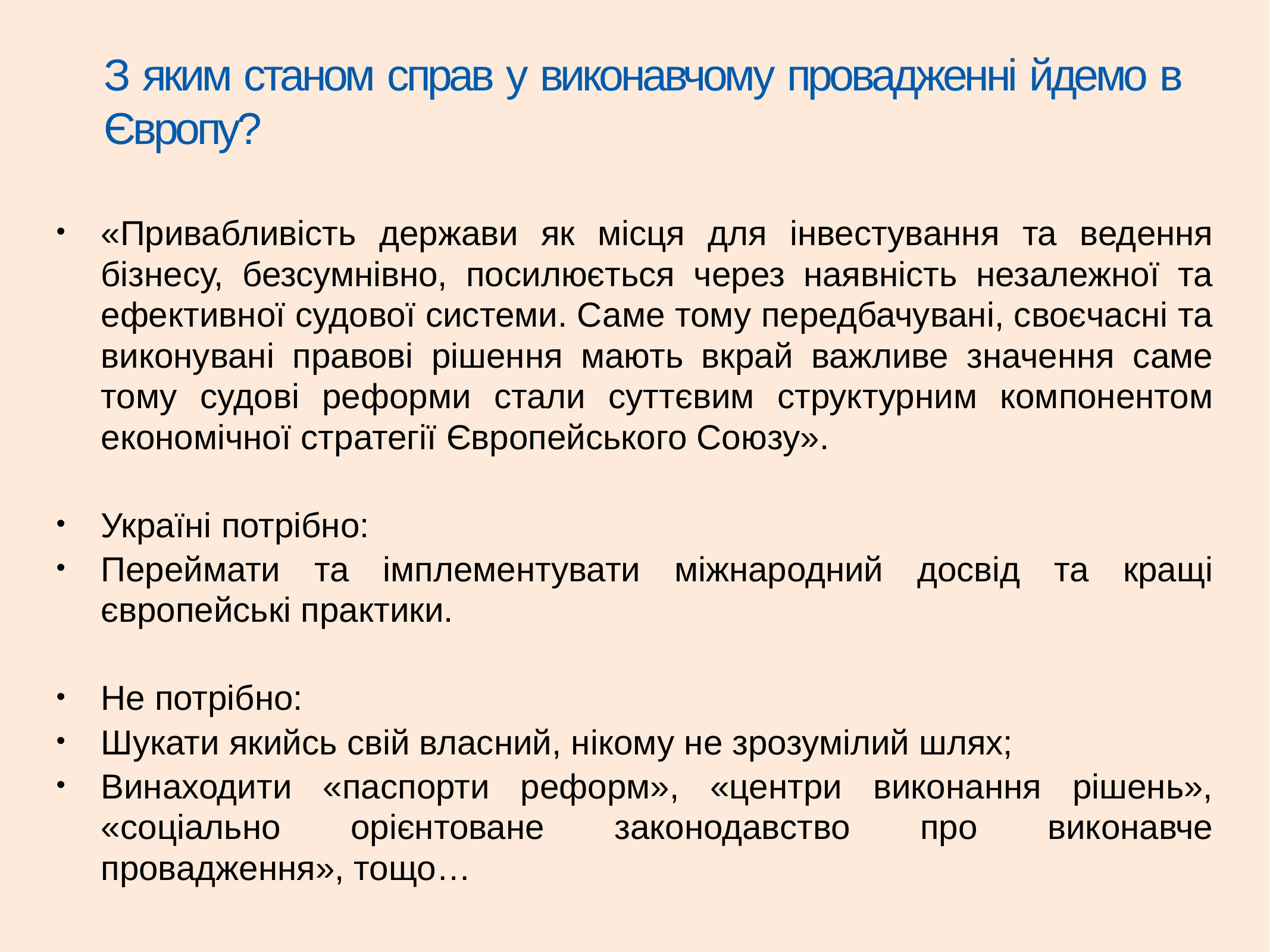

# З яким станом справ у виконавчому провадженні йдемо в Європу?
«Привабливість держави як місця для інвестування та ведення бізнесу, безсумнівно, посилюється через наявність незалежної та ефективної судової системи. Саме тому передбачувані, своєчасні та виконувані правові рішення мають вкрай важливе значення саме тому судові реформи стали суттєвим структурним компонентом економічної стратегії Європейського Союзу».

Україні потрібно:
Переймати та імплементувати міжнародний досвід та кращі європейські практики.

Не потрібно:
Шукати якийсь свій власний, нікому не зрозумілий шлях;
Винаходити «паспорти реформ», «центри виконання рішень», «соціально орієнтоване законодавство про виконавче провадження», тощо…